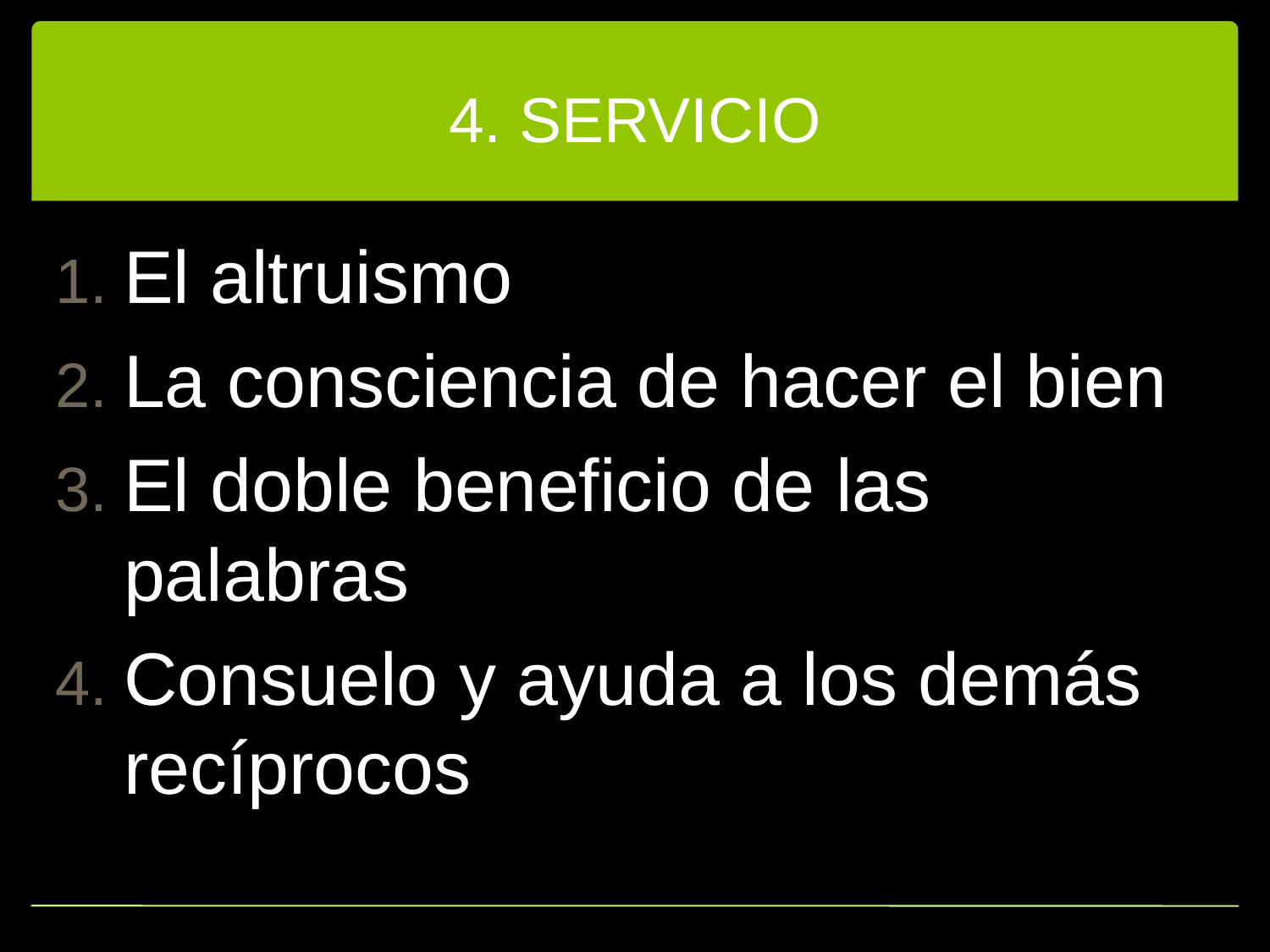

# 4. SERVICIO
El altruismo
La consciencia de hacer el bien
El doble beneficio de las palabras
Consuelo y ayuda a los demás recíprocos